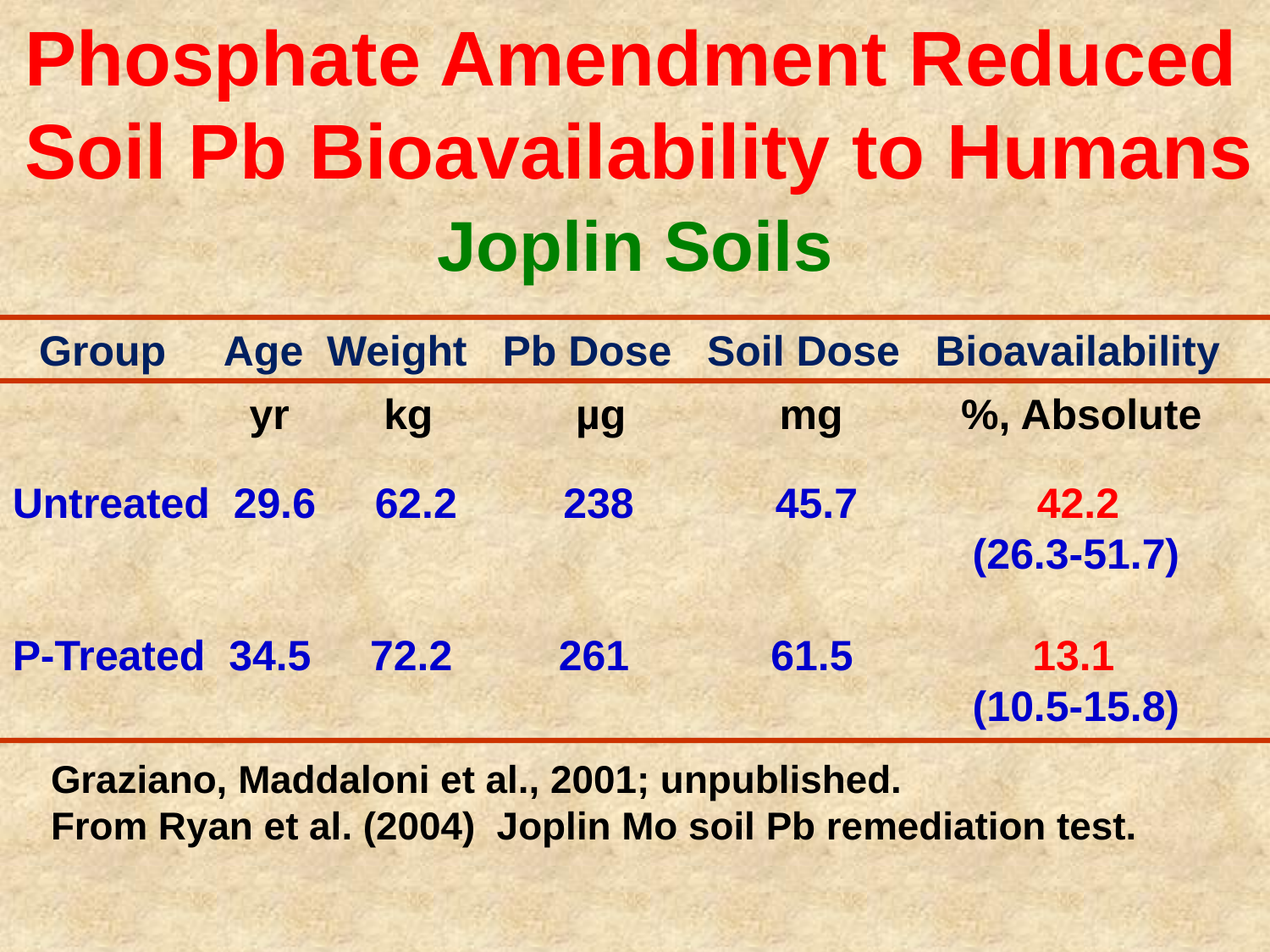

Phosphate Amendment Reduced
Soil Pb Bioavailability to Humans
# Joplin Soils
   Group     Age  Weight   Pb Dose   Soil Dose   Bioavailability

                    yr        kg            µg             mg          %, Absolute

Untreated  29.6     62.2         238            45.7               42.2
							      (26.3-51.7)

P-Treated  34.5     72.2         261            61.5               13.1
							      (10.5-15.8)

Graziano, Maddaloni et al., 2001; unpublished.
From Ryan et al. (2004)  Joplin Mo soil Pb remediation test.